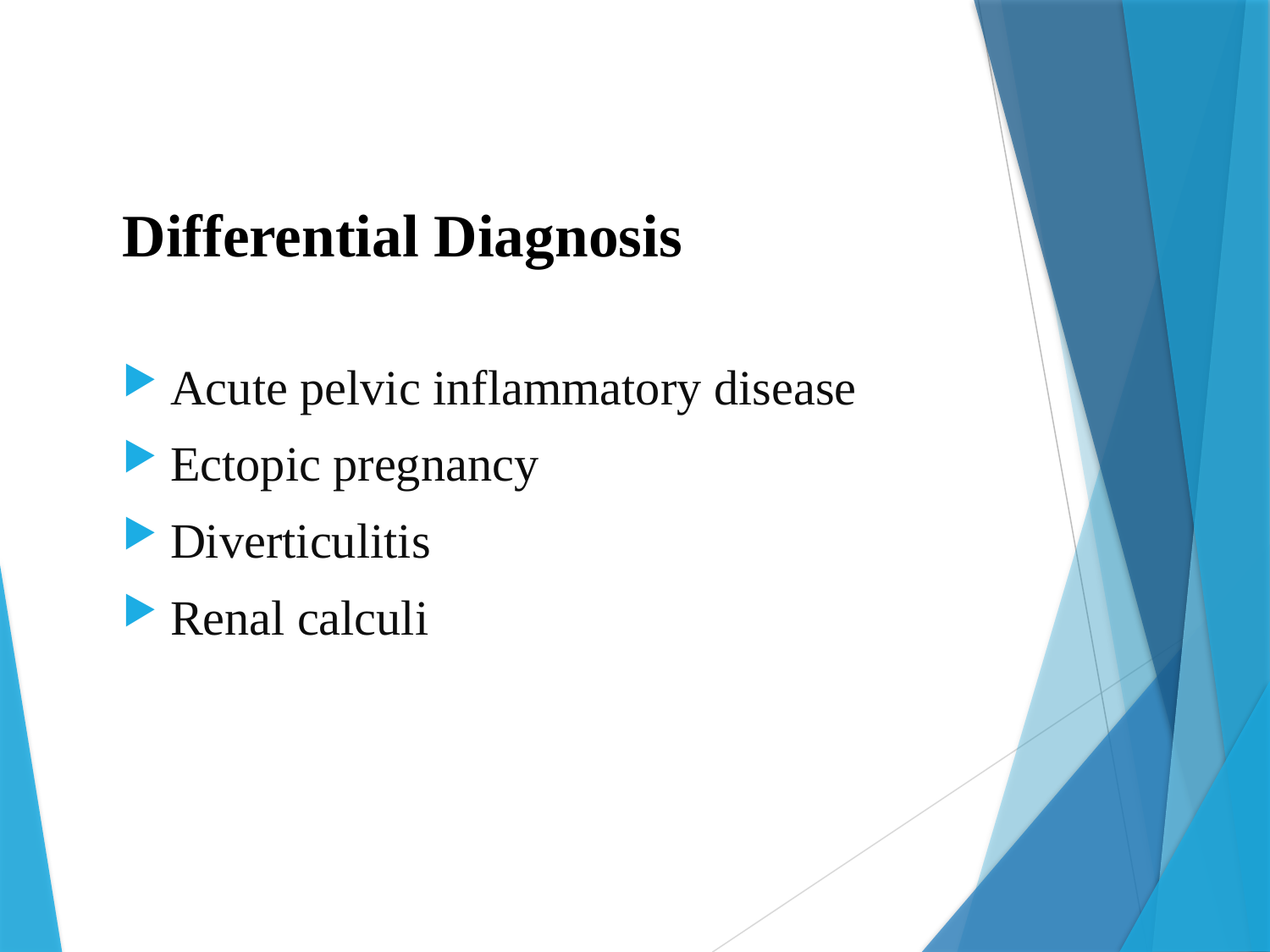

# Differential Diagnosis
Acute pelvic inflammatory disease
Ectopic pregnancy
Diverticulitis
Renal calculi